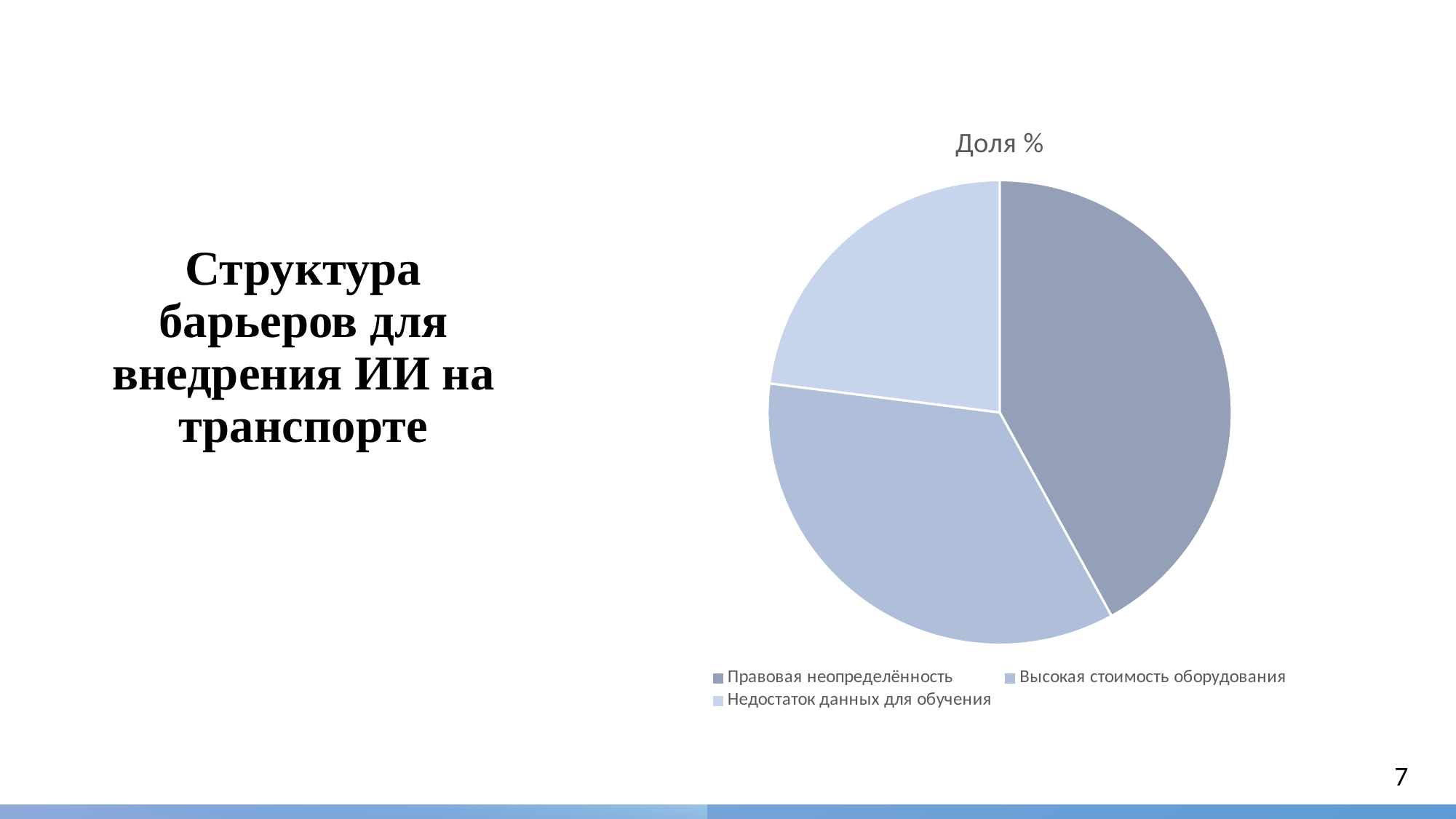

### Chart:

| Category | Доля % |
|---|---|
| Правовая неопределённость | 42.0 |
| Высокая стоимость оборудования | 35.0 |
| Недостаток данных для обучения | 23.0 |
# Структура барьеров для внедрения ИИ на транспорте
7